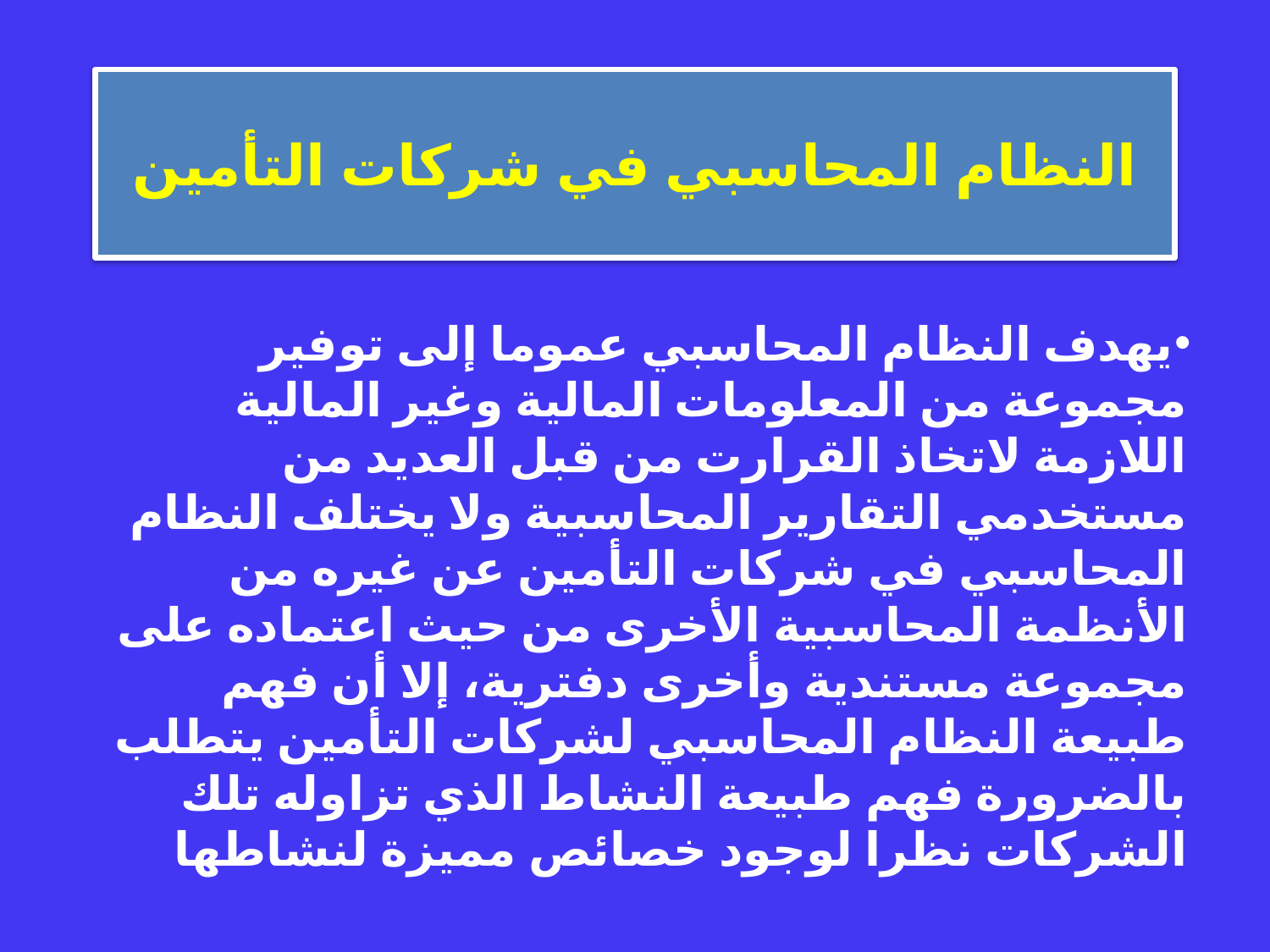

# النظام المحاسبي في شركات التأمين
يهدف النظام المحاسبي عموما إلى توفير مجموعة من المعلومات المالية وغير المالية اللازمة لاتخاذ القرارت من قبل العديد من مستخدمي التقارير المحاسبية ولا يختلف النظام المحاسبي في شركات التأمين عن غيره من الأنظمة المحاسبية الأخرى من حيث اعتماده على مجموعة مستندية وأخرى دفترية، إلا أن فهم طبيعة النظام المحاسبي لشركات التأمين يتطلب بالضرورة فهم طبيعة النشاط الذي تزاوله تلك الشركات نظرا لوجود خصائص مميزة لنشاطها